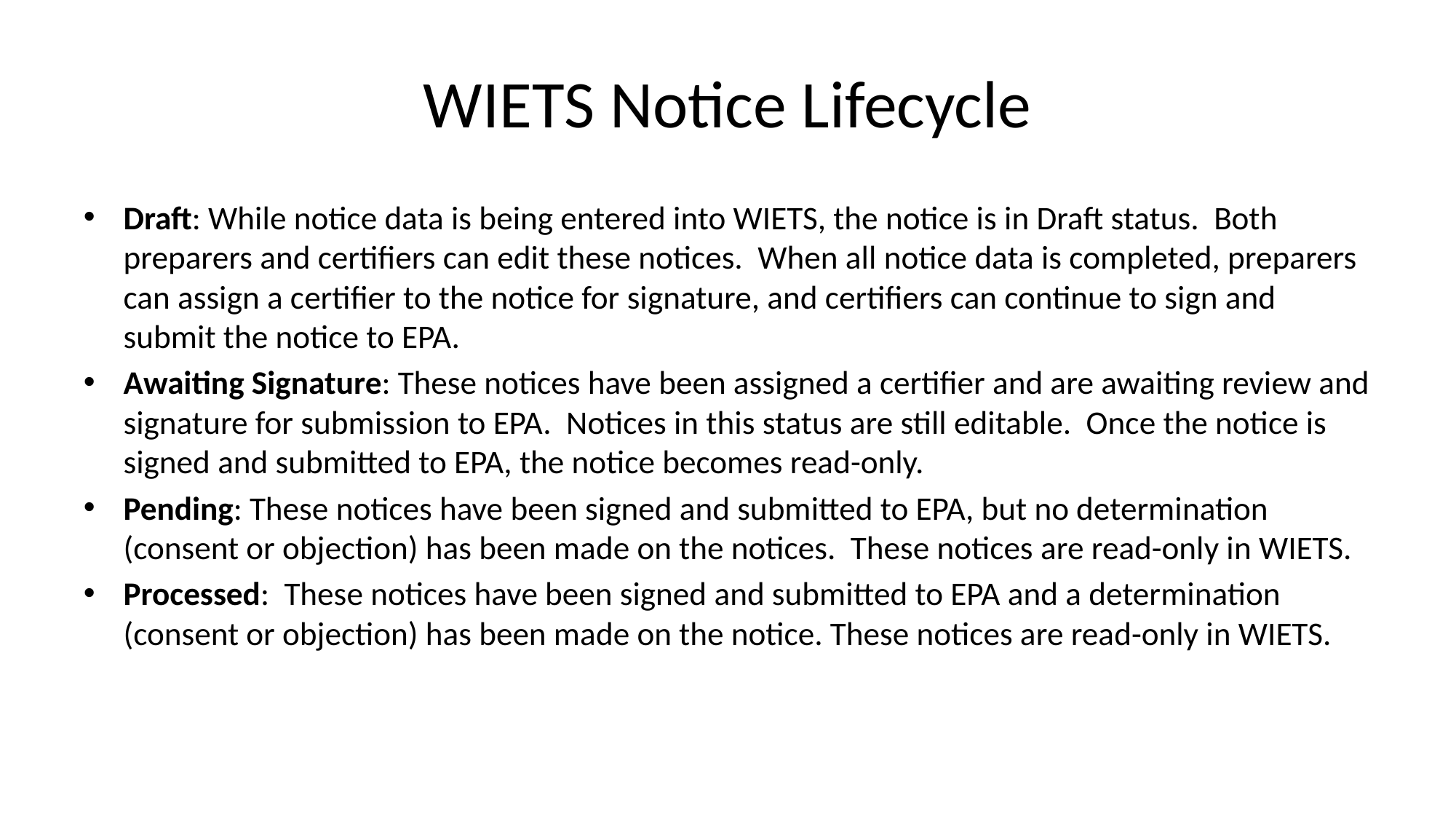

# WIETS Notice Lifecycle
Draft: While notice data is being entered into WIETS, the notice is in Draft status.  Both preparers and certifiers can edit these notices.  When all notice data is completed, preparers can assign a certifier to the notice for signature, and certifiers can continue to sign and submit the notice to EPA.
Awaiting Signature: These notices have been assigned a certifier and are awaiting review and signature for submission to EPA.  Notices in this status are still editable.  Once the notice is signed and submitted to EPA, the notice becomes read-only.
Pending: These notices have been signed and submitted to EPA, but no determination (consent or objection) has been made on the notices.  These notices are read-only in WIETS.
Processed:  These notices have been signed and submitted to EPA and a determination (consent or objection) has been made on the notice. These notices are read-only in WIETS.